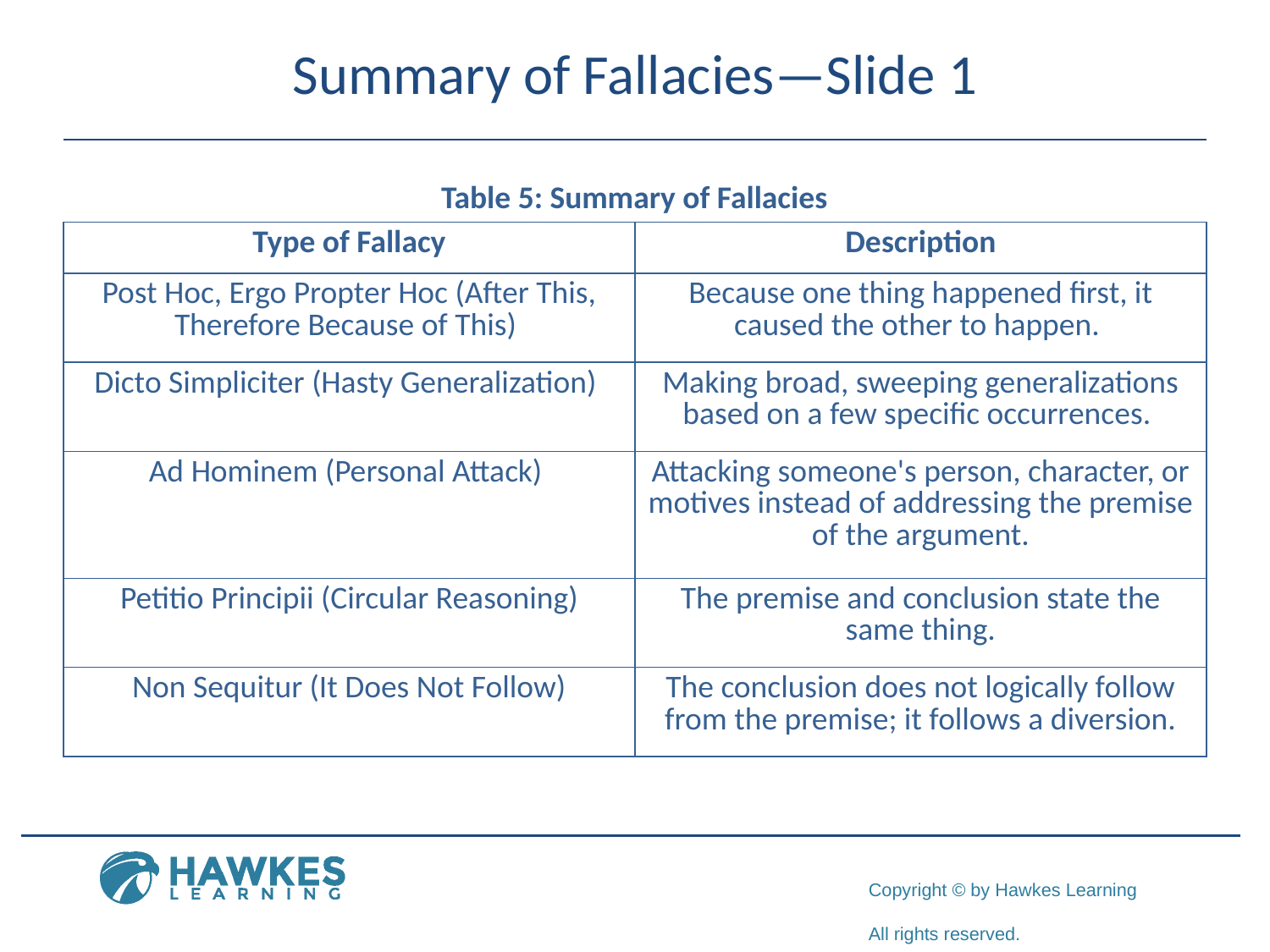

# Summary of Fallacies—Slide 1
Table 5: Summary of Fallacies
| Type of Fallacy | Description |
| --- | --- |
| Post Hoc, Ergo Propter Hoc (After This, Therefore Because of This) | Because one thing happened first, it caused the other to happen. |
| Dicto Simpliciter (Hasty Generalization) | Making broad, sweeping generalizations based on a few specific occurrences. |
| Ad Hominem (Personal Attack) | Attacking someone's person, character, or motives instead of addressing the premise of the argument. |
| Petitio Principii (Circular Reasoning) | The premise and conclusion state the same thing. |
| Non Sequitur (It Does Not Follow) | The conclusion does not logically follow from the premise; it follows a diversion. |